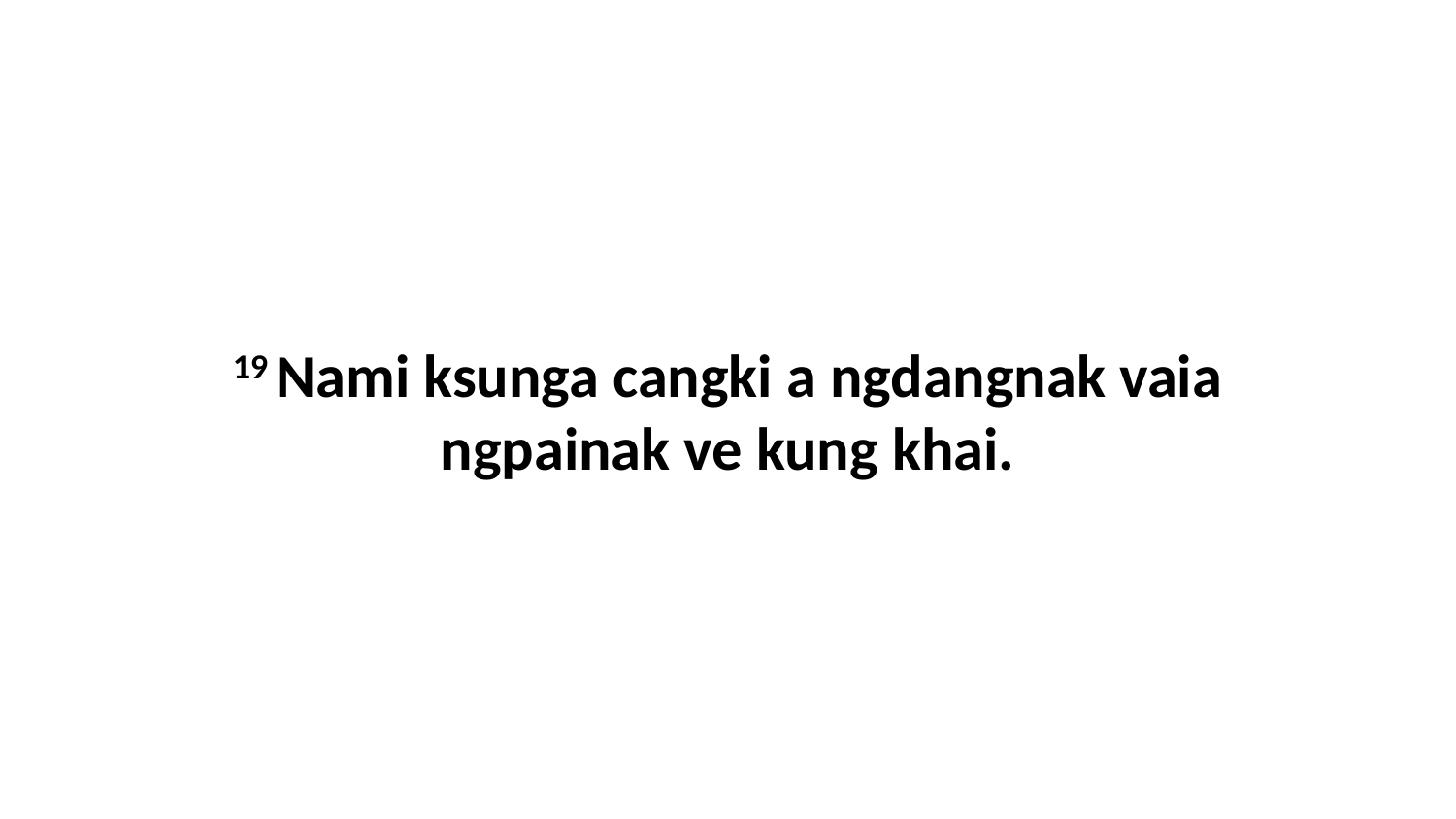

19 Nami ksunga cangki a ngdangnak vaia ngpainak ve kung khai.